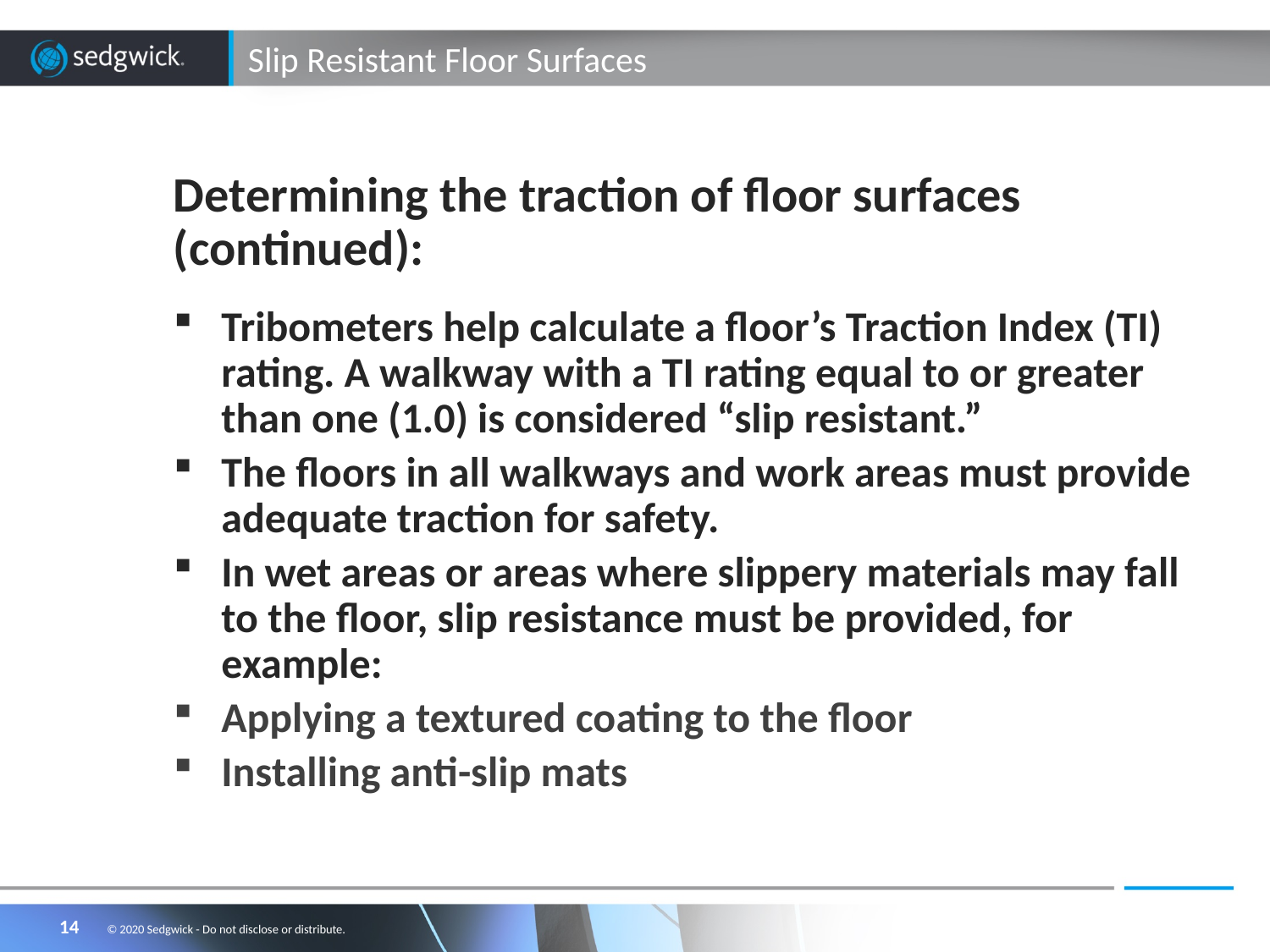

# Slip Resistant Floor Surfaces
Determining the traction of floor surfaces (continued):

Tribometers help calculate a floor’s Traction Index (TI) rating. A walkway with a TI rating equal to or greater than one (1.0) is considered “slip resistant.”
The floors in all walkways and work areas must provide adequate traction for safety.
In wet areas or areas where slippery materials may fall to the floor, slip resistance must be provided, for example:
Applying a textured coating to the floor
Installing anti-slip mats